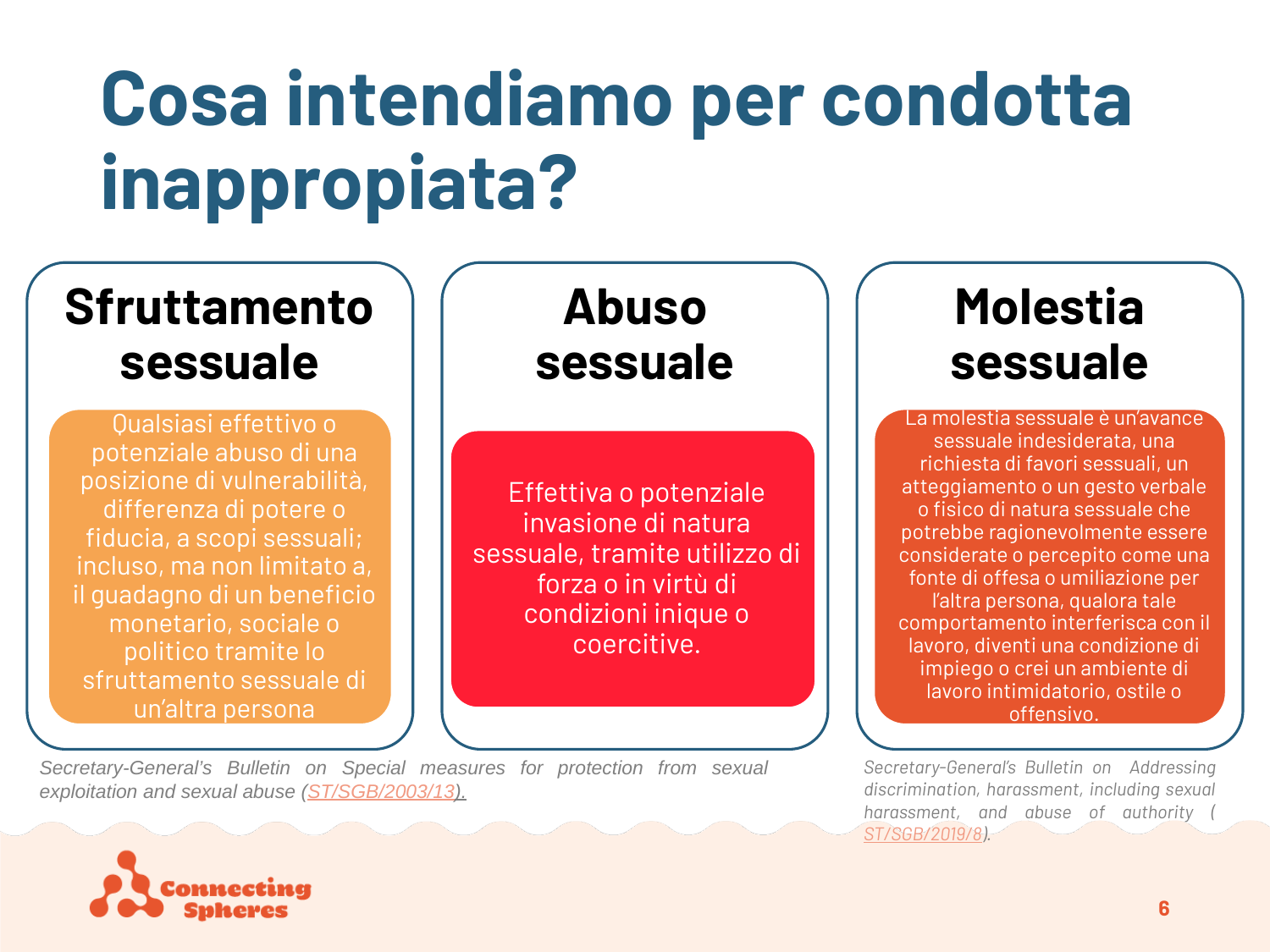

# Cosa intendiamo per condotta inappropiata?
Sfruttamento sessuale
Qualsiasi effettivo o potenziale abuso di una posizione di vulnerabilità, differenza di potere o fiducia, a scopi sessuali; incluso, ma non limitato a, il guadagno di un beneficio monetario, sociale o politico tramite lo sfruttamento sessuale di un’altra persona
Abuso sessuale
Effettiva o potenziale invasione di natura sessuale, tramite utilizzo di forza o in virtù di condizioni inique o coercitive.
Molestia sessuale
La molestia sessuale è un’avance sessuale indesiderata, una richiesta di favori sessuali, un atteggiamento o un gesto verbale o fisico di natura sessuale che potrebbe ragionevolmente essere considerate o percepito come una fonte di offesa o umiliazione per l’altra persona, qualora tale comportamento interferisca con il lavoro, diventi una condizione di impiego o crei un ambiente di lavoro intimidatorio, ostile o offensivo.
Secretary-General’s Bulletin on Special measures for protection from sexual exploitation and sexual abuse (ST/SGB/2003/13).
Secretary-General’s Bulletin on  Addressing discrimination, harassment, including sexual harassment, and abuse of authority (ST/SGB/2019/8).
6